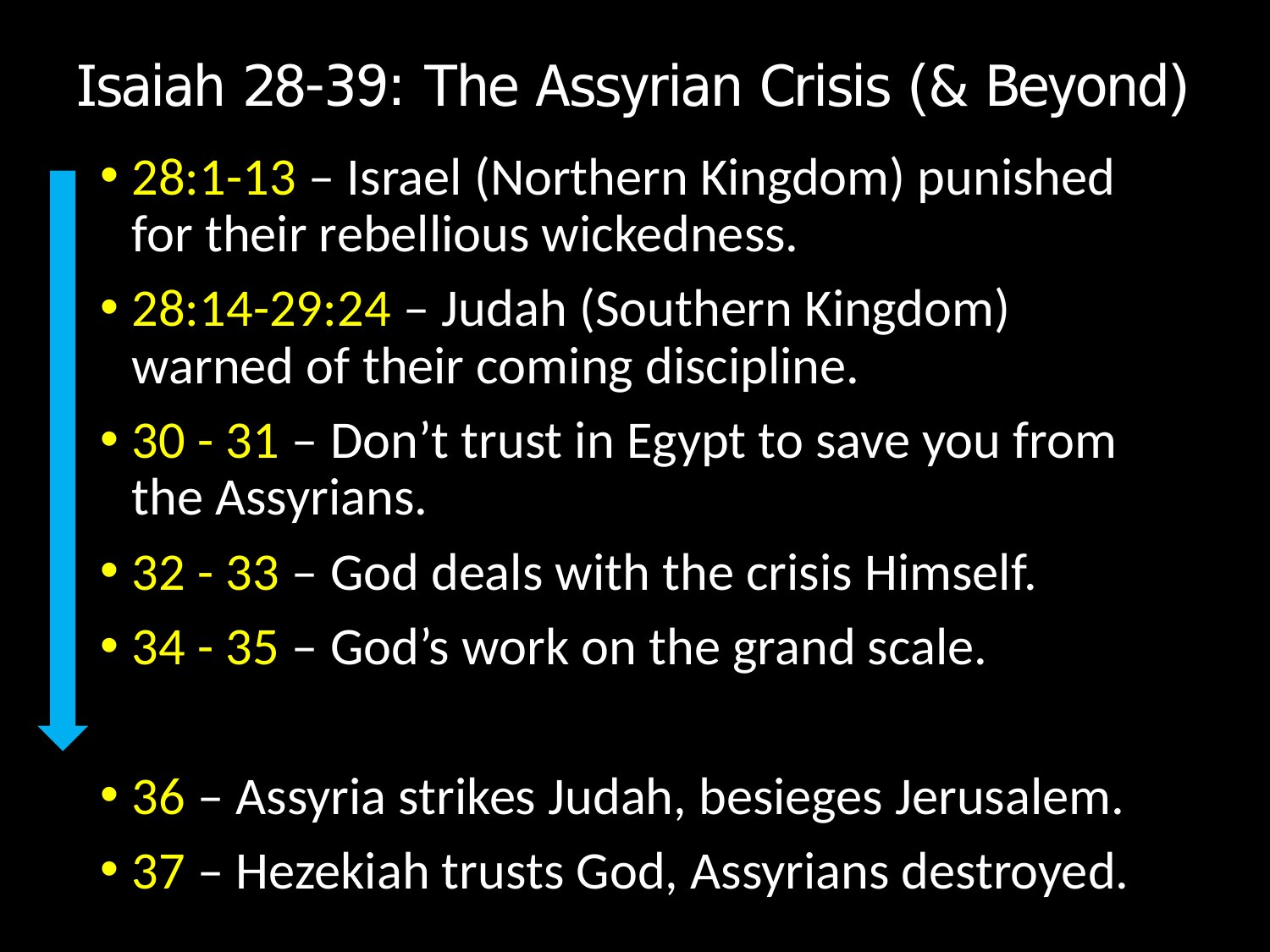

# Isaiah 28-39: The Assyrian Crisis (& Beyond)
28:1-13 – Israel (Northern Kingdom) punished for their rebellious wickedness.
28:14-29:24 – Judah (Southern Kingdom) warned of their coming discipline.
30 - 31 – Don’t trust in Egypt to save you from the Assyrians.
32 - 33 – God deals with the crisis Himself.
34 - 35 – God’s work on the grand scale.

36 – Assyria strikes Judah, besieges Jerusalem.
37 – Hezekiah trusts God, Assyrians destroyed.